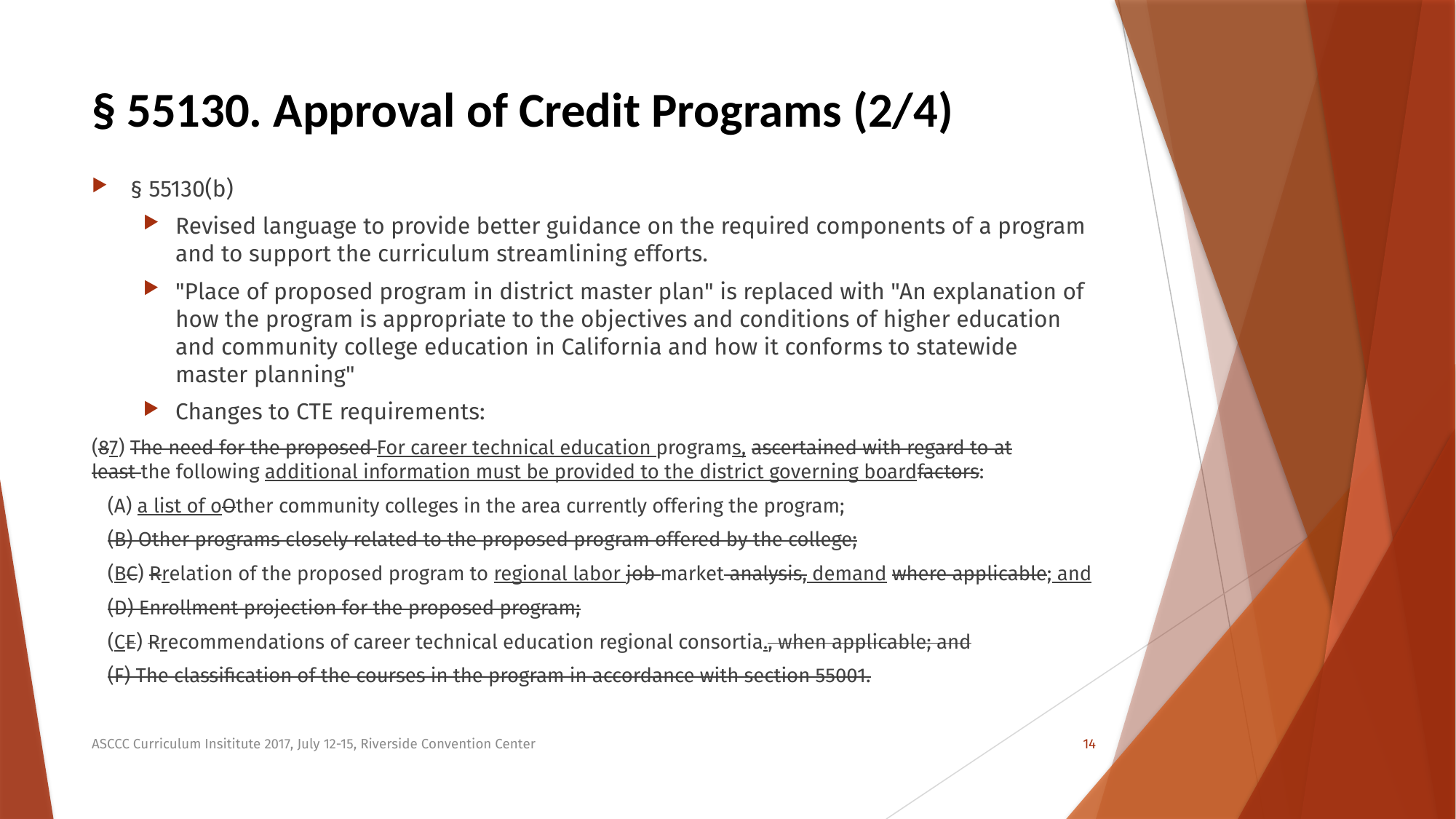

# § 55130. Approval of Credit Programs (2/4)
§ 55130(b)​
Revised language to provide better guidance on the required components of a program and to support the curriculum streamlining efforts. ​
"Place of proposed program in district master plan" is replaced with "An explanation of how the program is appropriate to the objectives and conditions of higher education and community college education in California and how it conforms to statewide master planning"​
Changes to CTE requirements:​
(87) The need for the proposed For career technical education programs, ascertained with regard to at least the following additional information must be provided to the district governing boardfactors:​
   (A) a list of oOther community colleges in the area currently offering the program;​
   (B) Other programs closely related to the proposed program offered by the college;​
   (BC) Rrelation of the proposed program to regional labor job market analysis, demand where applicable; and​
   (D) Enrollment projection for the proposed program;​
   (CE) Rrecommendations of career technical education regional consortia., when applicable; and​
   (F) The classification of the courses in the program in accordance with section 55001.
ASCCC Curriculum Insititute 2017, July 12-15, Riverside Convention Center
14